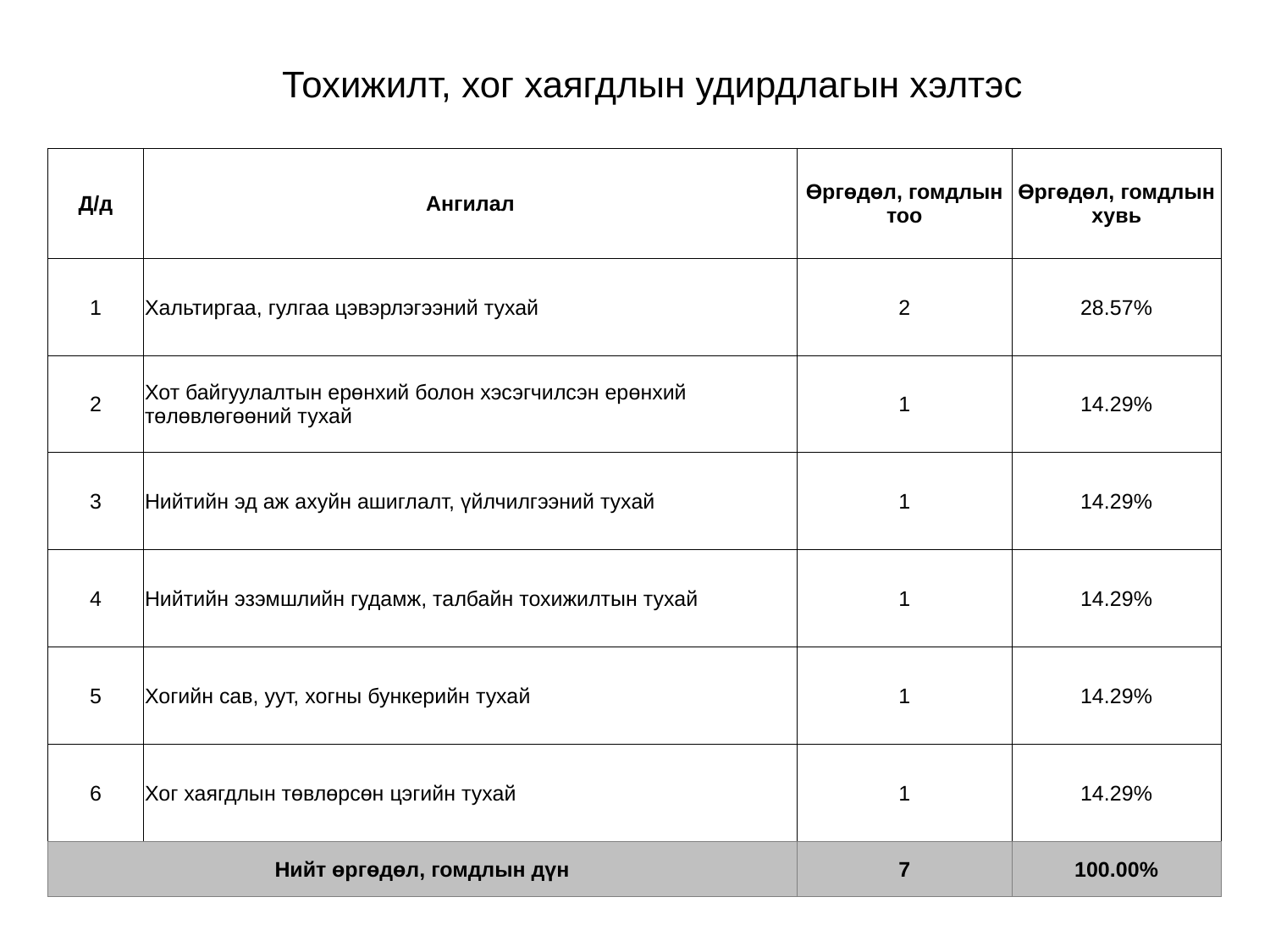

# Тохижилт, хог хаягдлын удирдлагын хэлтэс
| Д/д | Ангилал | Өргөдөл, гомдлын тоо | Өргөдөл, гомдлын хувь |
| --- | --- | --- | --- |
| 1 | Хальтиргаа, гулгаа цэвэрлэгээний тухай | 2 | 28.57% |
| 2 | Хот байгуулалтын ерөнхий болон хэсэгчилсэн ерөнхий төлөвлөгөөний тухай | 1 | 14.29% |
| 3 | Нийтийн эд аж ахуйн ашиглалт, үйлчилгээний тухай | 1 | 14.29% |
| 4 | Нийтийн эзэмшлийн гудамж, талбайн тохижилтын тухай | 1 | 14.29% |
| 5 | Хогийн сав, уут, хогны бункерийн тухай | 1 | 14.29% |
| 6 | Хог хаягдлын төвлөрсөн цэгийн тухай | 1 | 14.29% |
| Нийт өргөдөл, гомдлын дүн |  | 7 | 100.00% |